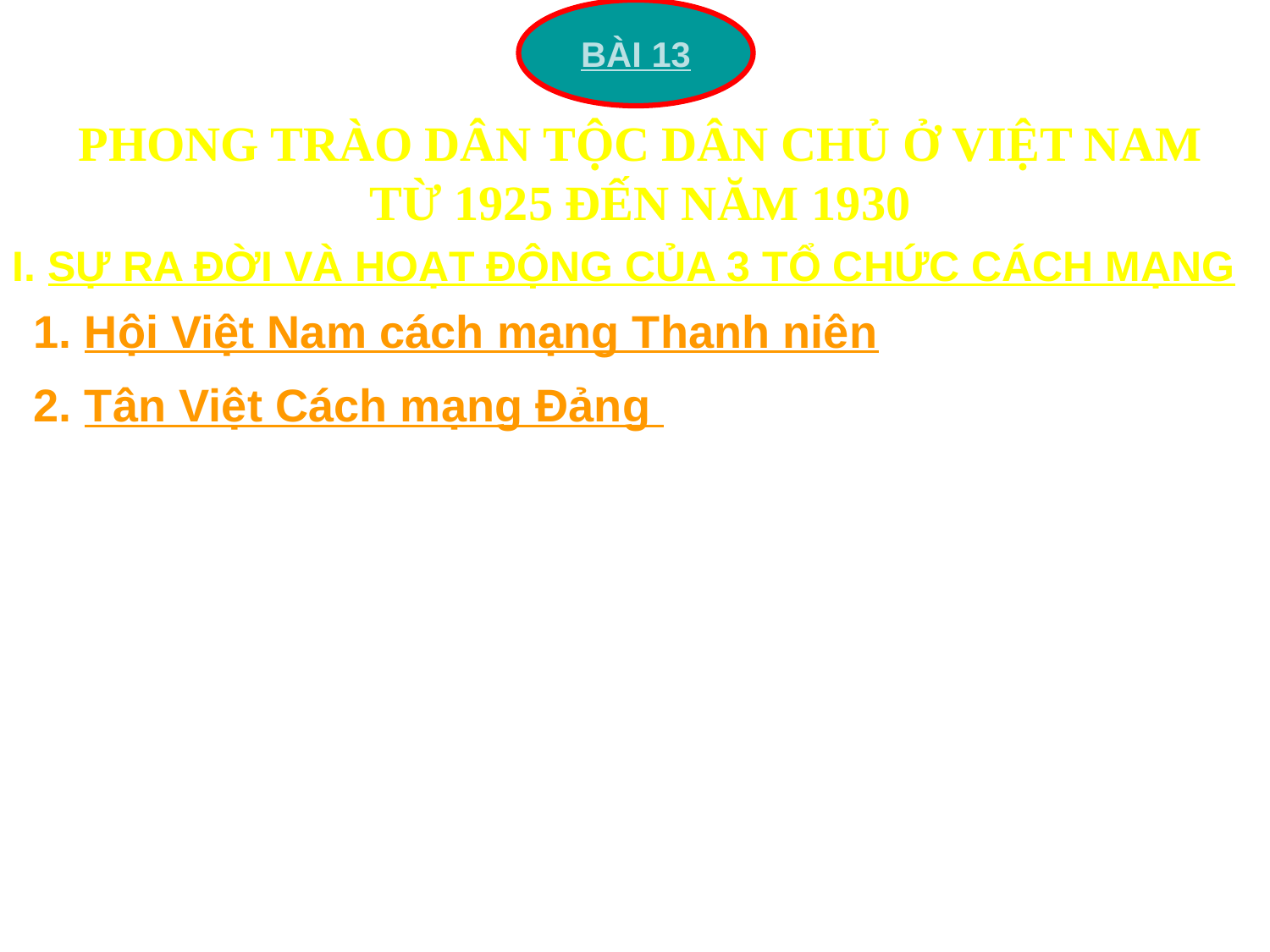

BÀI 13
PHONG TRÀO DÂN TỘC DÂN CHỦ Ở VIỆT NAM TỪ 1925 ĐẾN NĂM 1930
I. SỰ RA ĐỜI VÀ HOẠT ĐỘNG CỦA 3 TỔ CHỨC CÁCH MẠNG
1. Hội Việt Nam cách mạng Thanh niên
2. Tân Việt Cách mạng Đảng